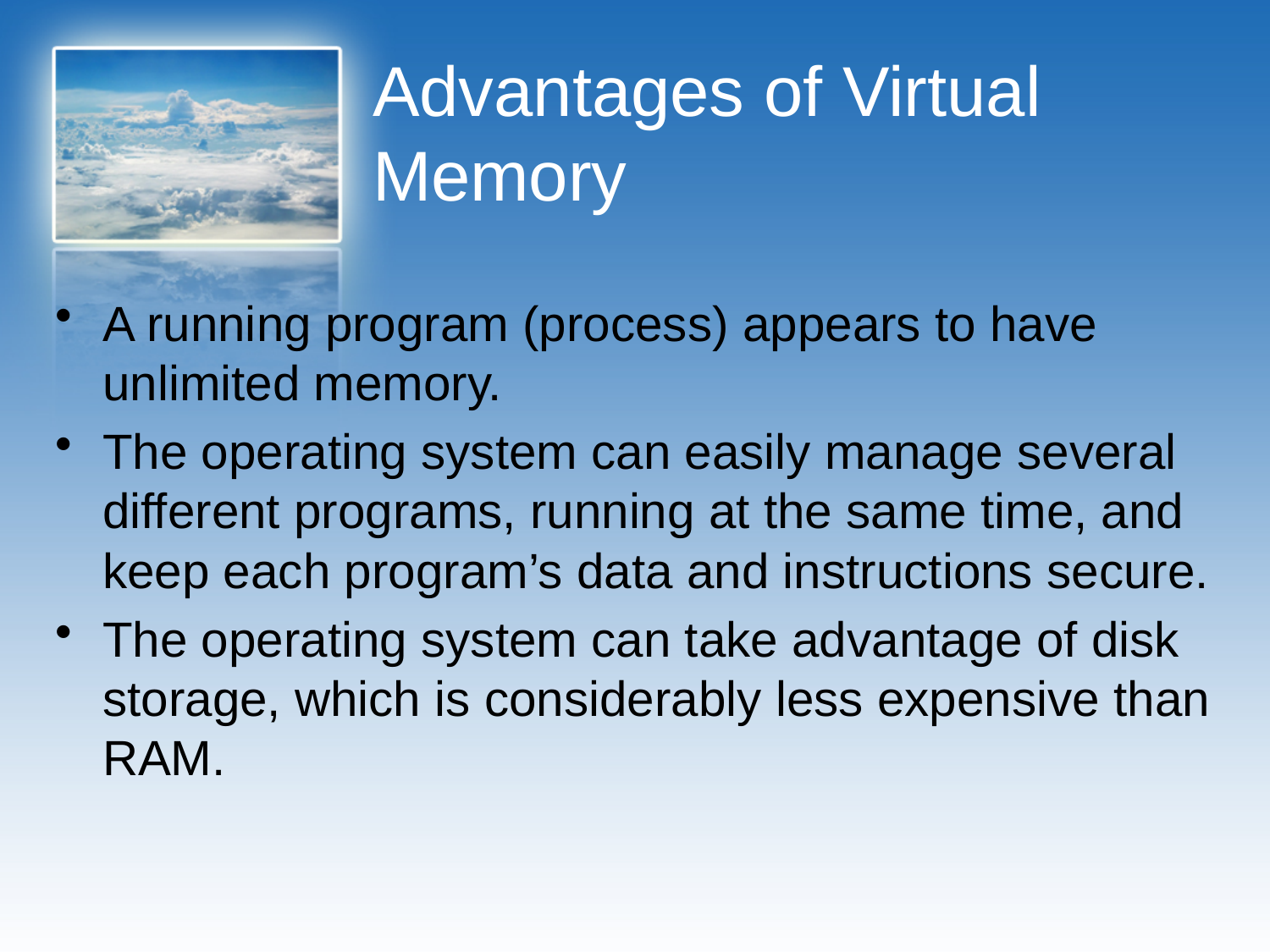

# Advantages of Virtual Memory
A running program (process) appears to have unlimited memory.
The operating system can easily manage several different programs, running at the same time, and keep each program’s data and instructions secure.
The operating system can take advantage of disk storage, which is considerably less expensive than RAM.